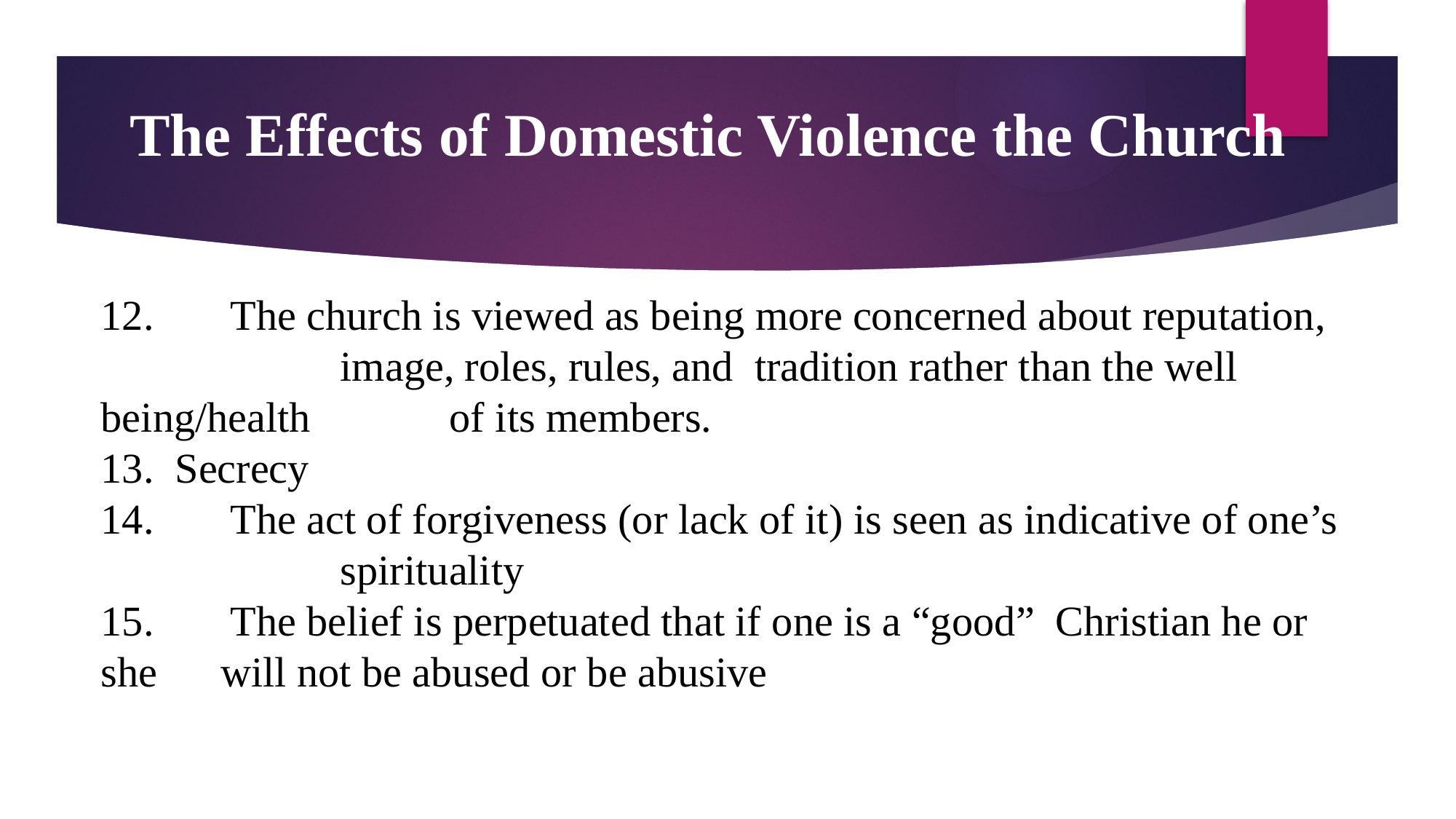

The Effects of Domestic Violence the Church

12.	  The church is viewed as being more concerned about reputation, 		  image, roles, rules, and  tradition rather than the well being/health 	  of its members.
13.  Secrecy
14.	  The act of forgiveness (or lack of it) is seen as indicative of one’s 	 	  spirituality
15.	  The belief is perpetuated that if one is a “good”  Christian he or she 	 will not be abused or be abusive